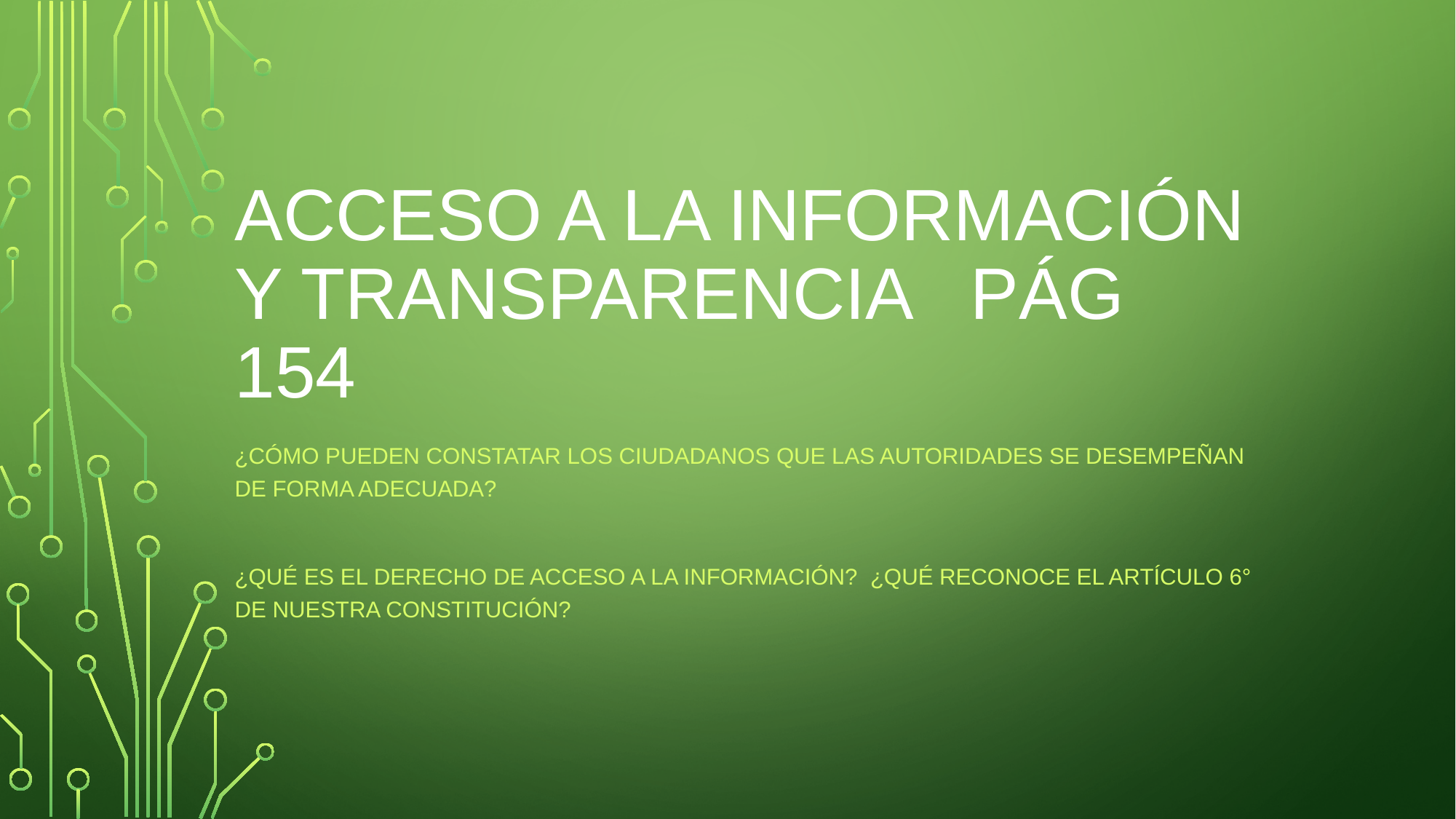

# Acceso a la información y transparencia   pág 154
¿Cómo pueden constatar los ciudadanos que las autoridades se desempeñan de forma adecuada?

¿Qué es el derecho de acceso a la información?  ¿Qué reconoce el artículo 6° de nuestra Constitución?